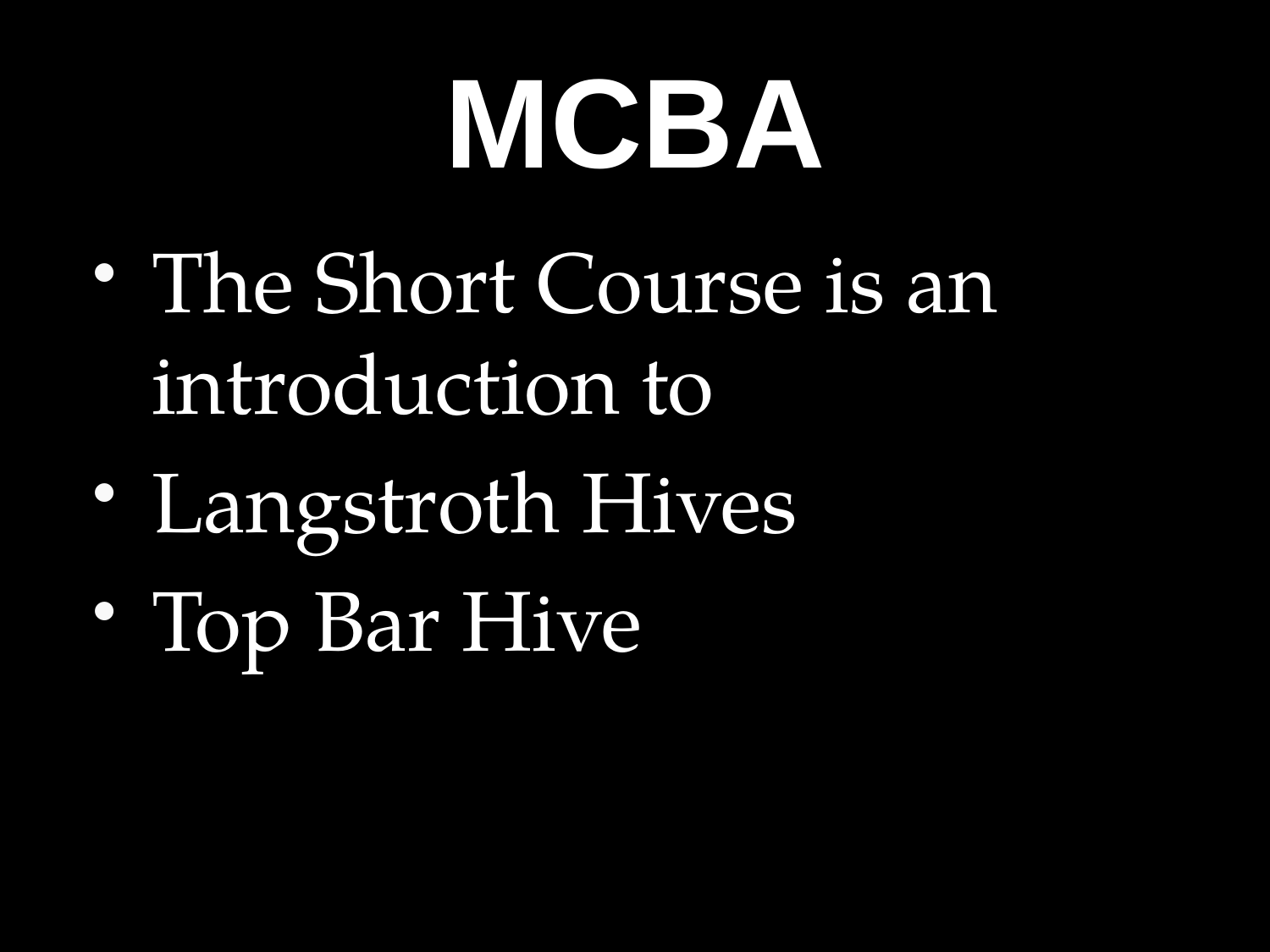

# MCBA
The Short Course is an introduction to
Langstroth Hives
Top Bar Hive